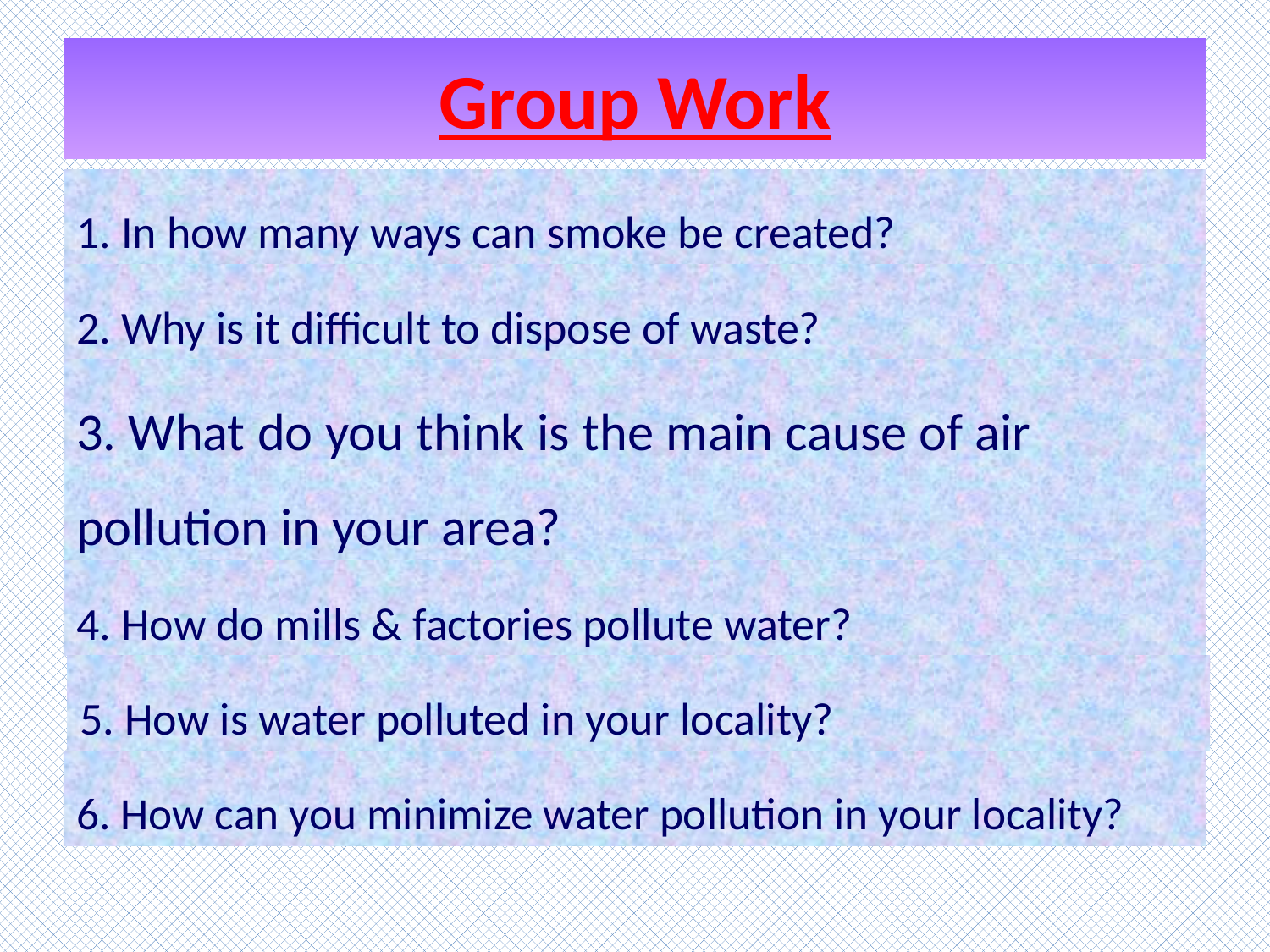

# Group Work
1. In how many ways can smoke be created?
2. Why is it difficult to dispose of waste?
3. What do you think is the main cause of air pollution in your area?
4. How do mills & factories pollute water?
5. How is water polluted in your locality?
6. How can you minimize water pollution in your locality?